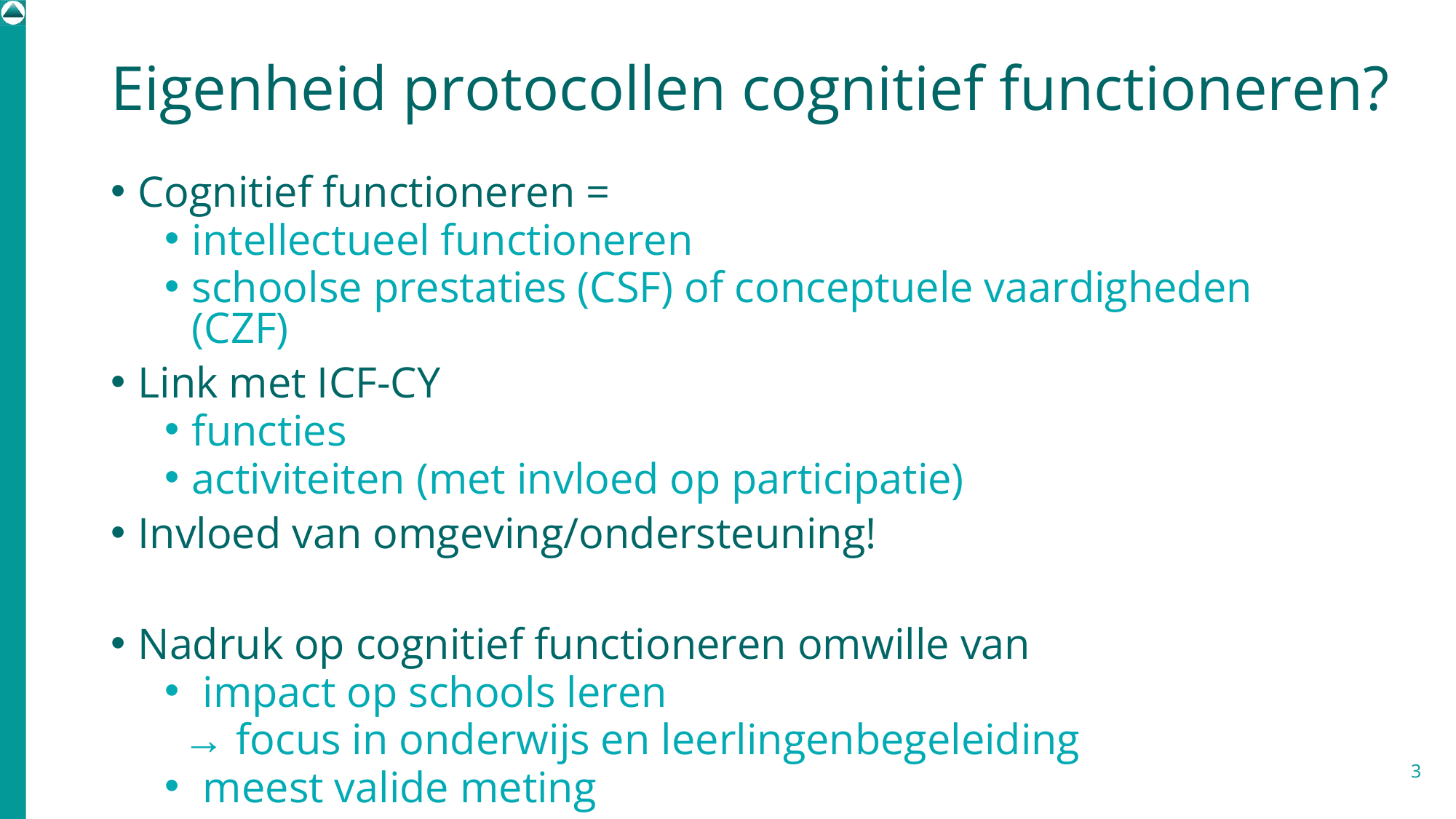

# Eigenheid protocollen cognitief functioneren?
Cognitief functioneren =
intellectueel functioneren
schoolse prestaties (CSF) of conceptuele vaardigheden (CZF)
Link met ICF-CY
functies
activiteiten (met invloed op participatie)
Invloed van omgeving/ondersteuning!

Nadruk op cognitief functioneren omwille van
 impact op schools leren
	→ focus in onderwijs en leerlingenbegeleiding
 meest valide meting

3